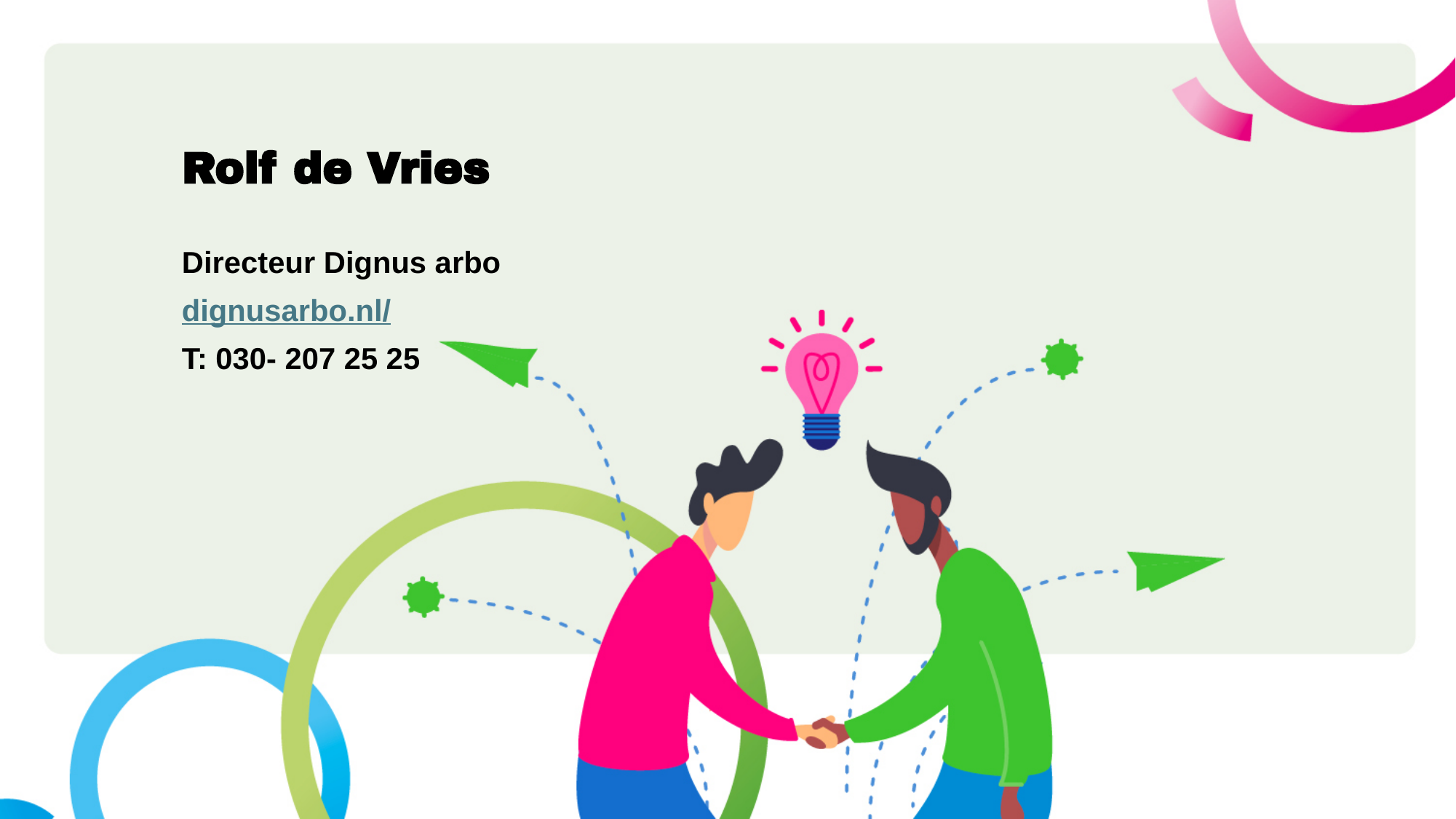

# Rolf de Vries
Directeur Dignus arbo
dignusarbo.nl/
T: 030- 207 25 25